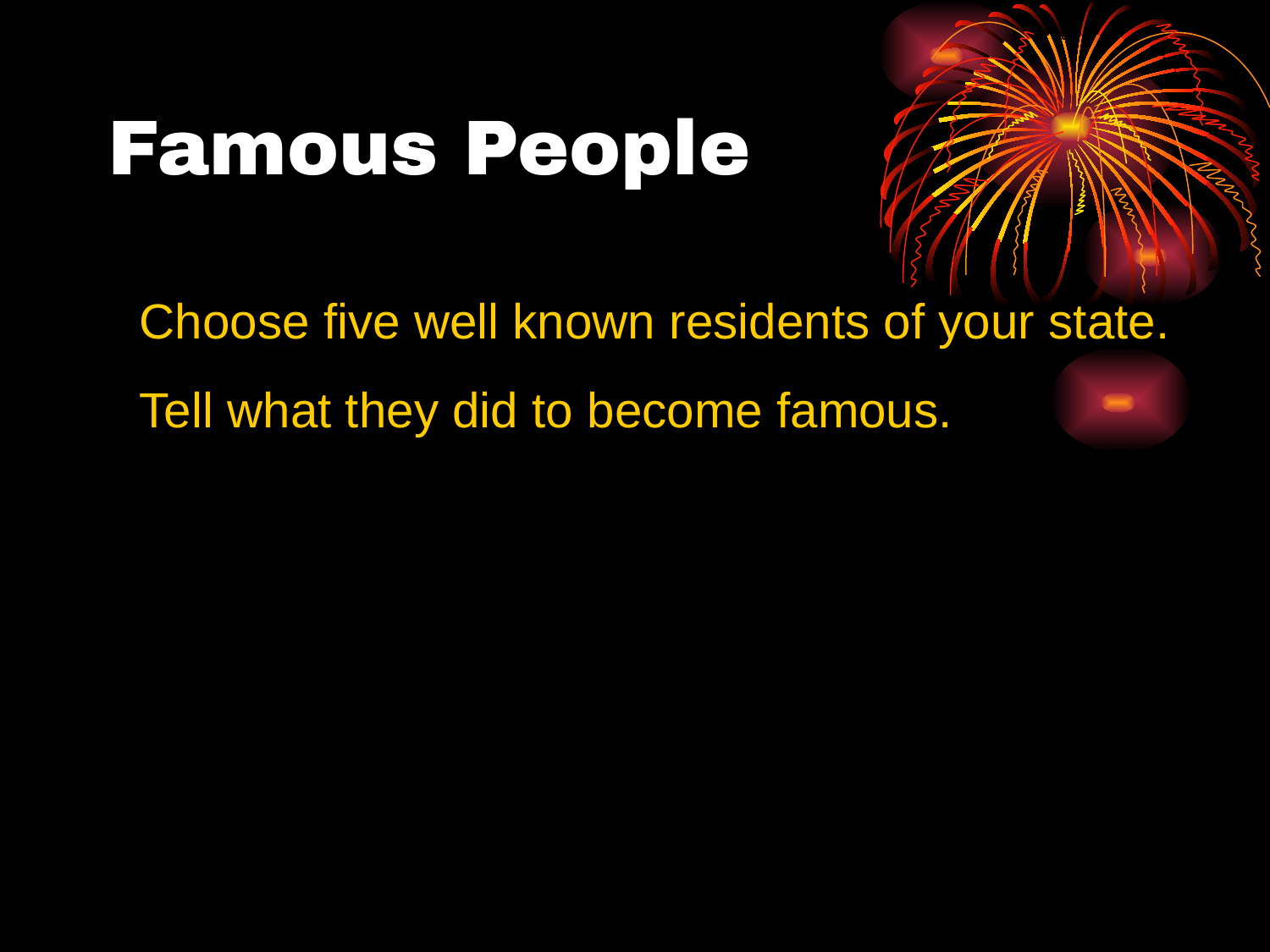

# Famous People
Choose five well known residents of your state. Tell what they did to become famous.